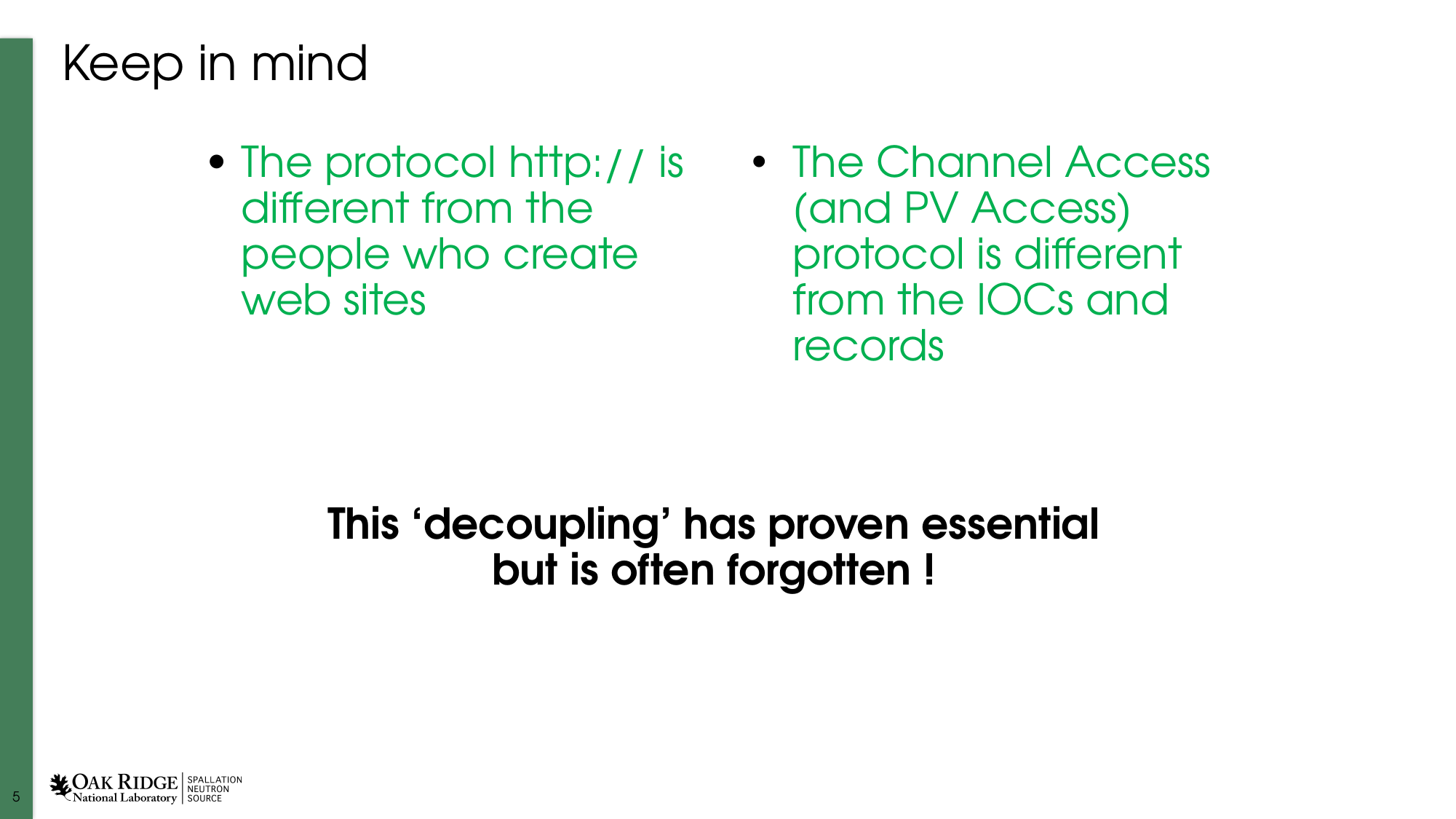

# Keep in mind
The protocol http:// is different from the people who create web sites
The Channel Access (and PV Access) protocol is different from the IOCs and records
This ‘decoupling’ has proven essential but is often forgotten !